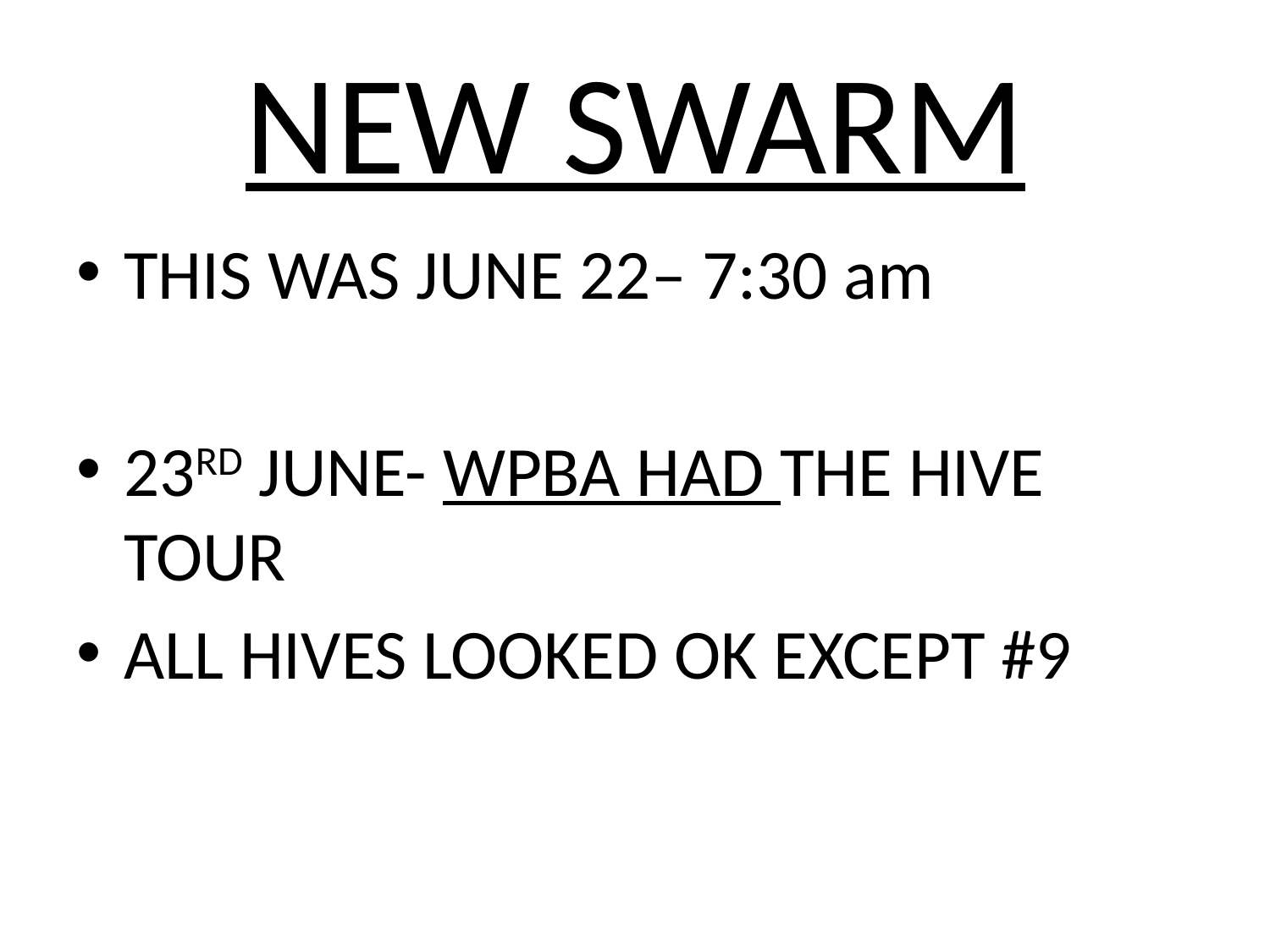

# NEW SWARM
THIS WAS JUNE 22– 7:30 am

23RD JUNE- WPBA HAD THE HIVE TOUR
ALL HIVES LOOKED OK EXCEPT #9